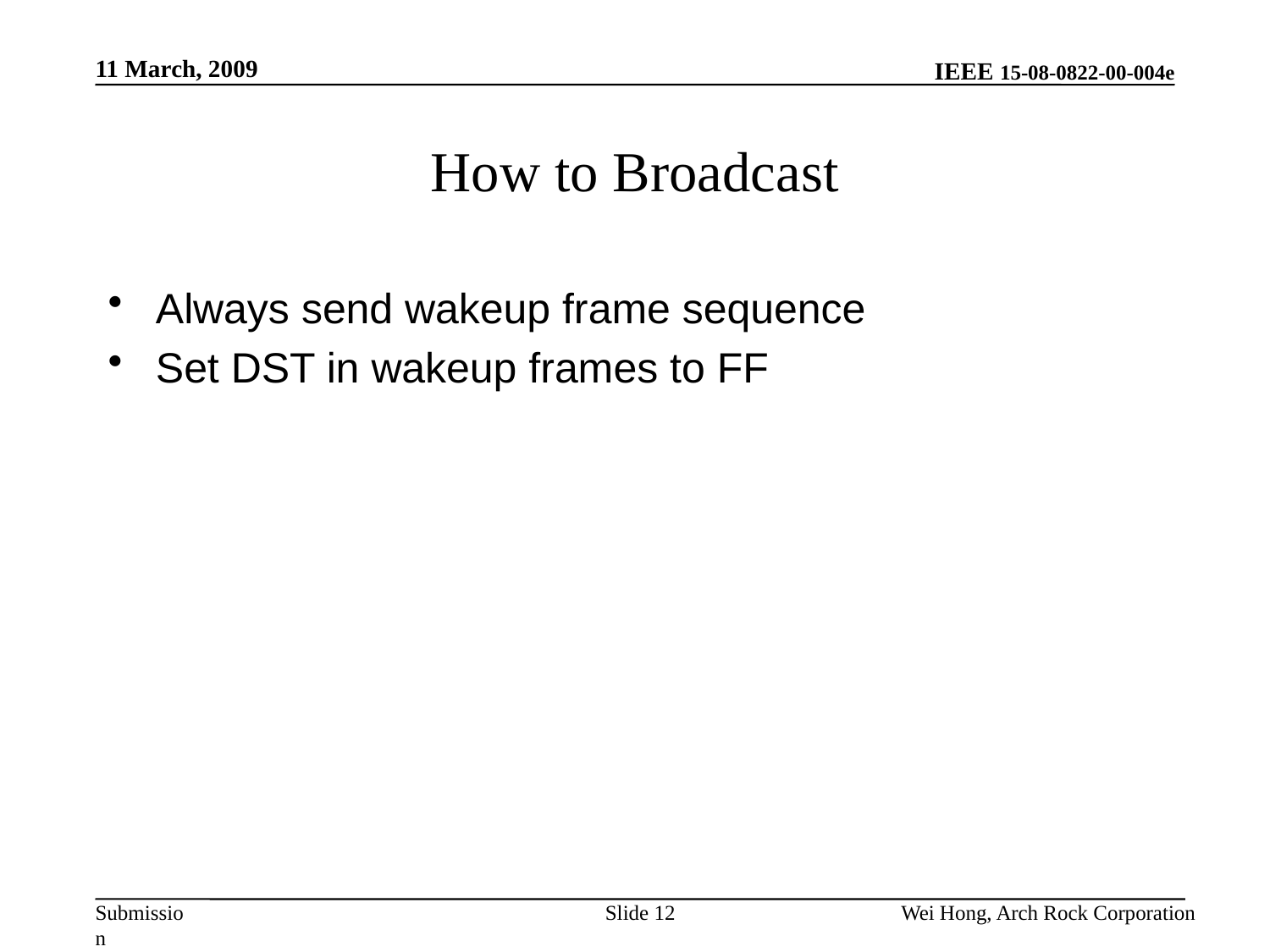

11 March, 2009
# How to Broadcast
Always send wakeup frame sequence
Set DST in wakeup frames to FF
Slide 12
Wei Hong, Arch Rock Corporation